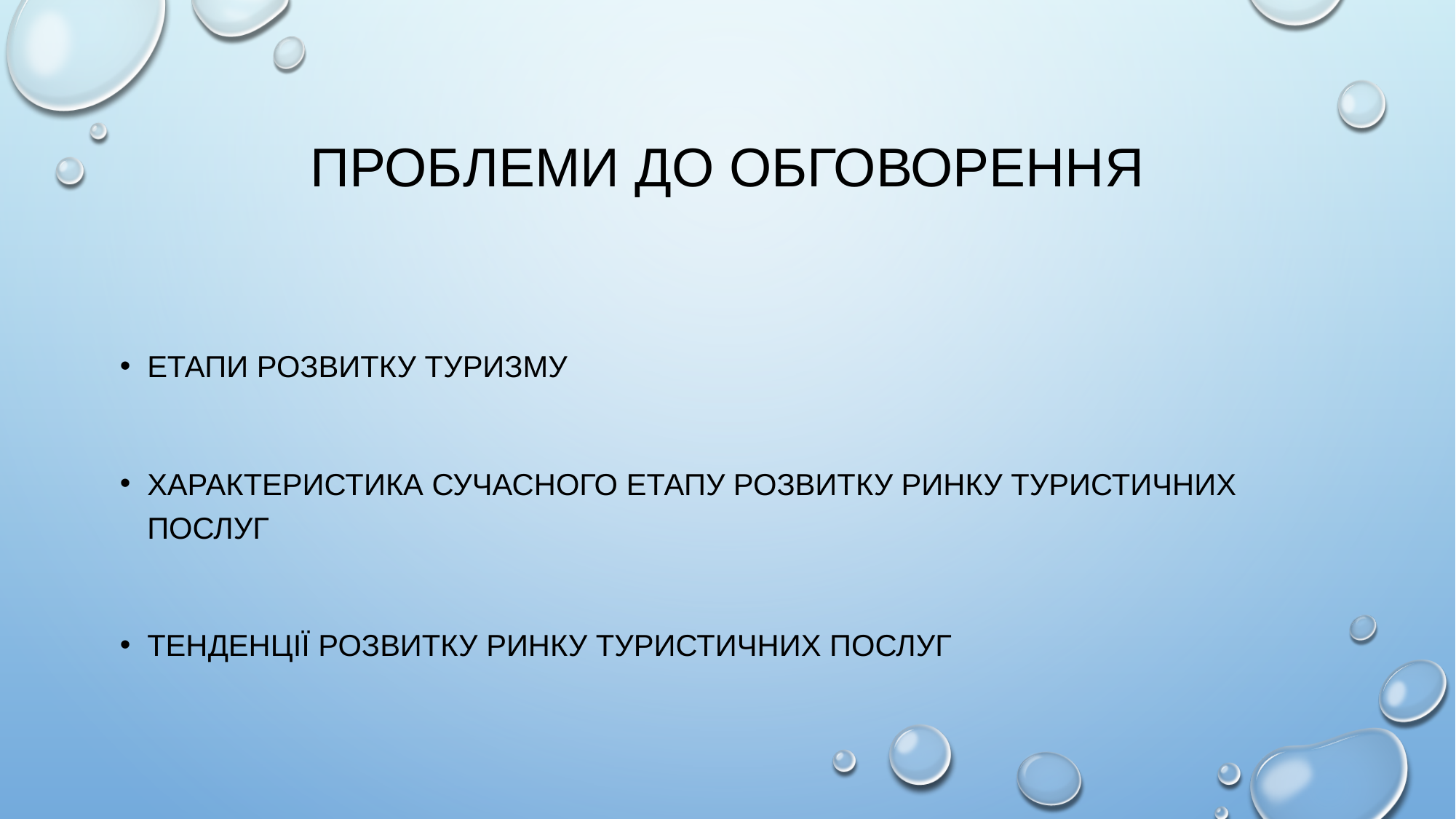

# ПРОБЛЕМИ ДО ОБГОВОРЕННЯ

ЕТАПИ РОЗВИТКУ ТУРИЗМУ

ХАРАКТЕРИСТИКА СУЧАСНОГО ЕТАПУ РОЗВИТКУ РИНКУ ТУРИСТИЧНИХ ПОСЛУГ

ТЕНДЕНЦІЇ РОЗВИТКУ РИНКУ ТУРИСТИЧНИХ ПОСЛУГ